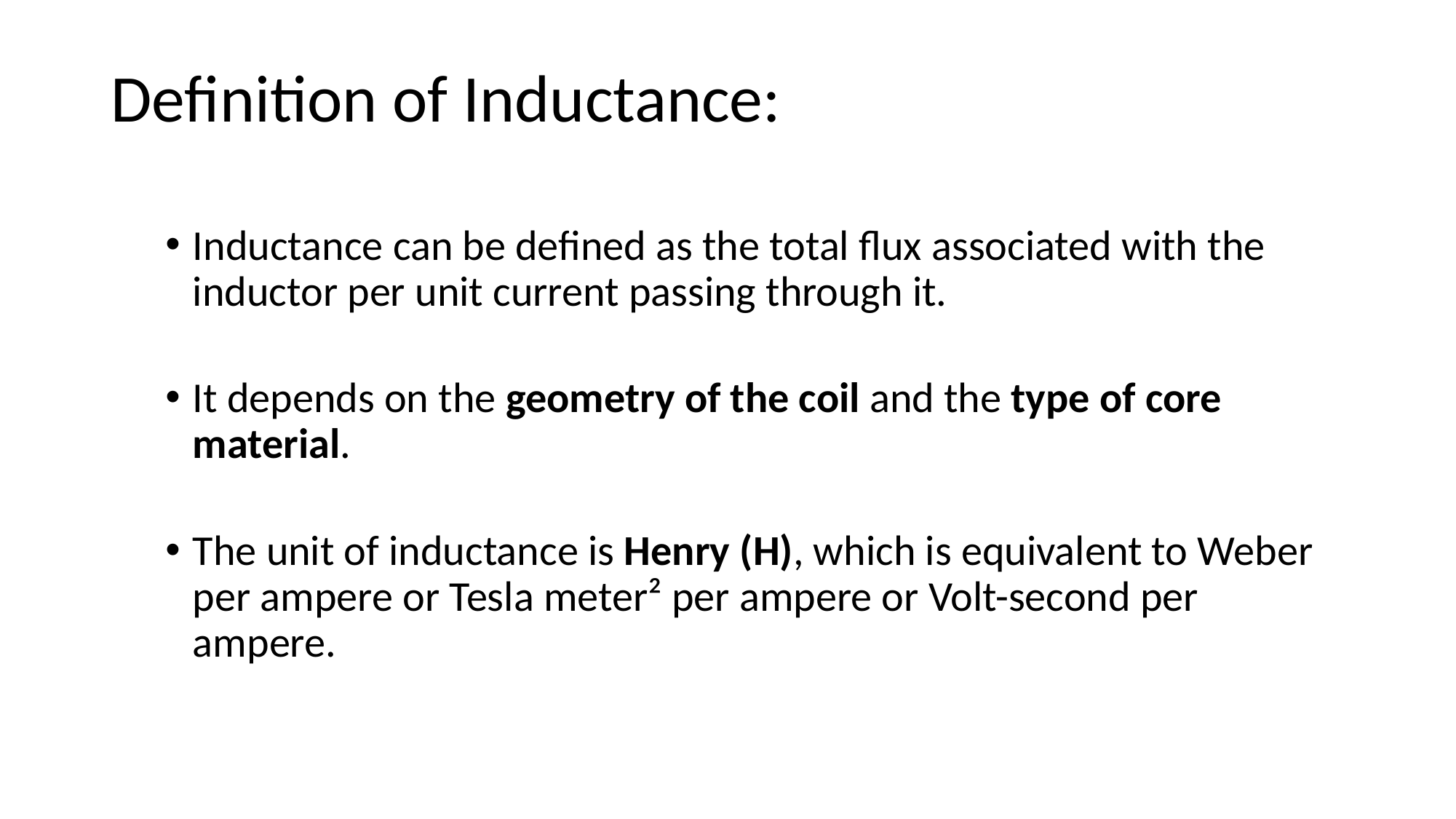

# Definition of Inductance:
Inductance can be defined as the total flux associated with the inductor per unit current passing through it.

It depends on the geometry of the coil and the type of core material.

The unit of inductance is Henry (H), which is equivalent to Weber per ampere or Tesla meter² per ampere or Volt-second per ampere.